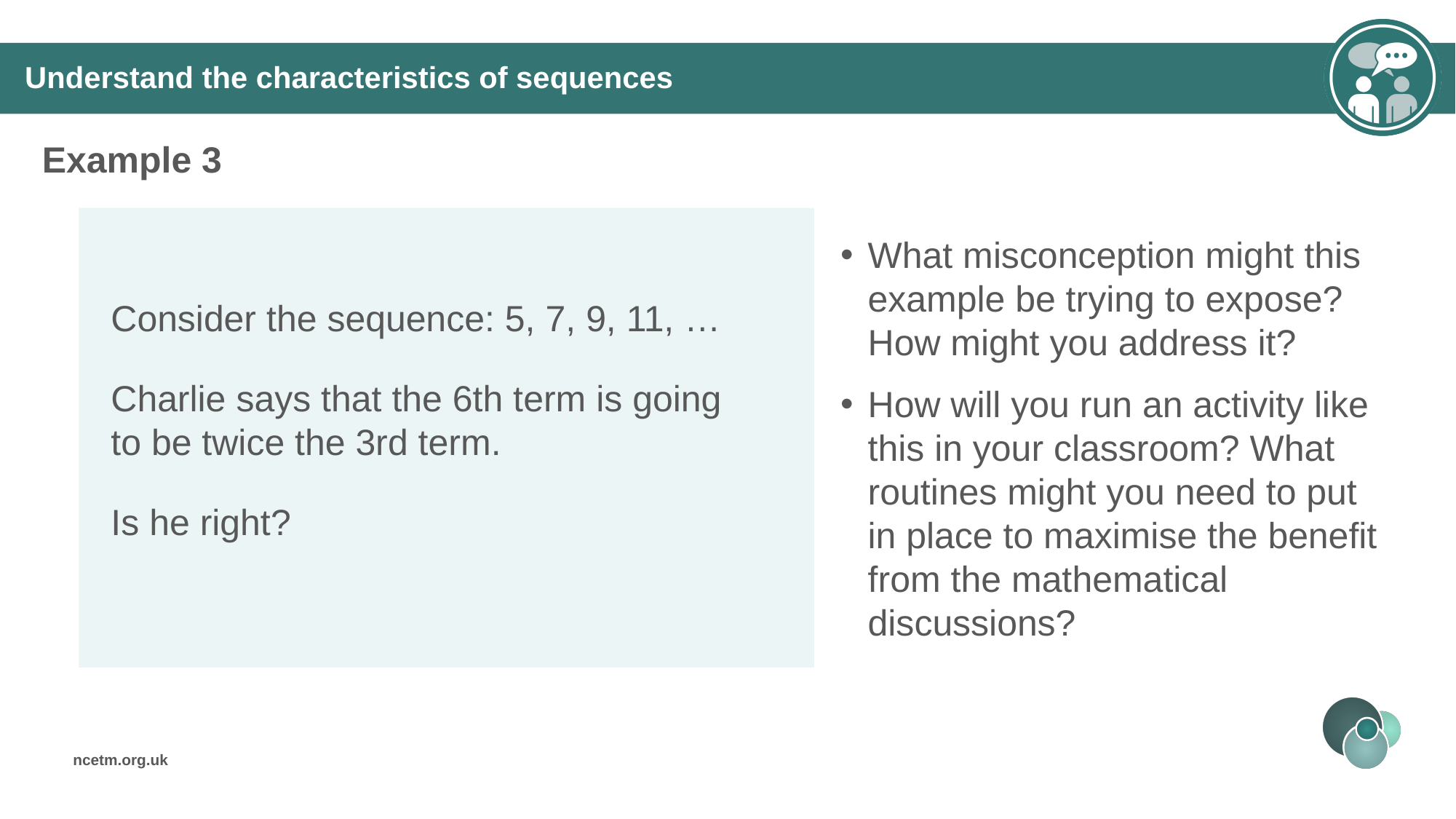

# Understand the characteristics of sequences
Example 3
What misconception might this example be trying to expose? How might you address it?
How will you run an activity like this in your classroom? What routines might you need to put in place to maximise the benefit from the mathematical discussions?

Consider the sequence: 5, 7, 9, 11, …
Charlie says that the 6th term is going to be twice the 3rd term.
Is he right?